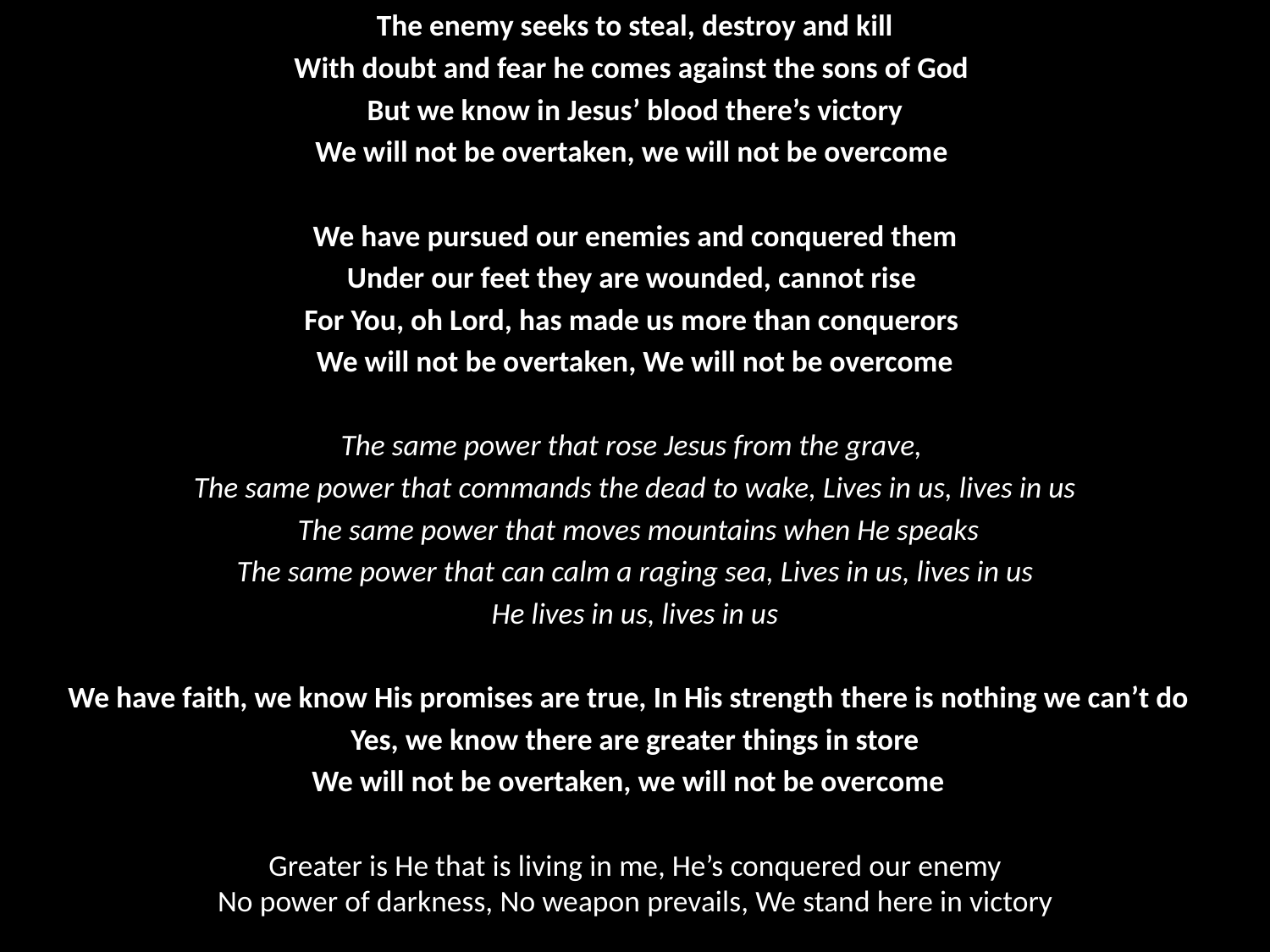

The enemy seeks to steal, destroy and kill
With doubt and fear he comes against the sons of God
But we know in Jesus’ blood there’s victory
We will not be overtaken, we will not be overcome

We have pursued our enemies and conquered them
Under our feet they are wounded, cannot rise
For You, oh Lord, has made us more than conquerors
We will not be overtaken, We will not be overcome

The same power that rose Jesus from the grave,
The same power that commands the dead to wake, Lives in us, lives in us
  The same power that moves mountains when He speaks
The same power that can calm a raging sea, Lives in us, lives in us
He lives in us, lives in us

We have faith, we know His promises are true, In His strength there is nothing we can’t do
Yes, we know there are greater things in store
We will not be overtaken, we will not be overcome

Greater is He that is living in me, He’s conquered our enemy
No power of darkness, No weapon prevails, We stand here in victory